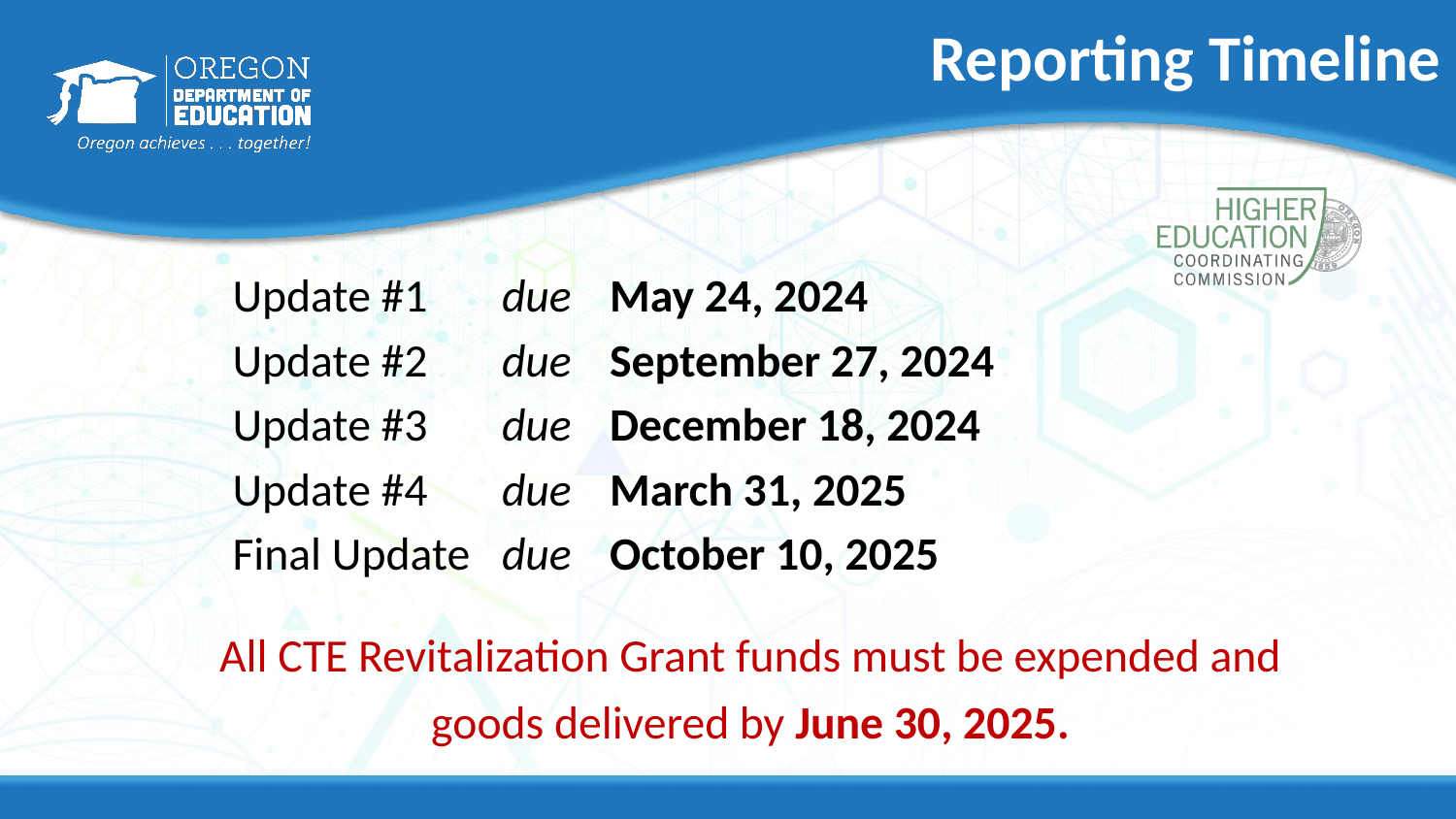

# Reporting Timeline
	Update #1		due 		May 24, 2024
	Update #2		due 		September 27, 2024
	Update #3		due 		December 18, 2024
	Update #4		due 		March 31, 2025
	Final Update		due 		October 10, 2025

All CTE Revitalization Grant funds must be expended and goods delivered by June 30, 2025.